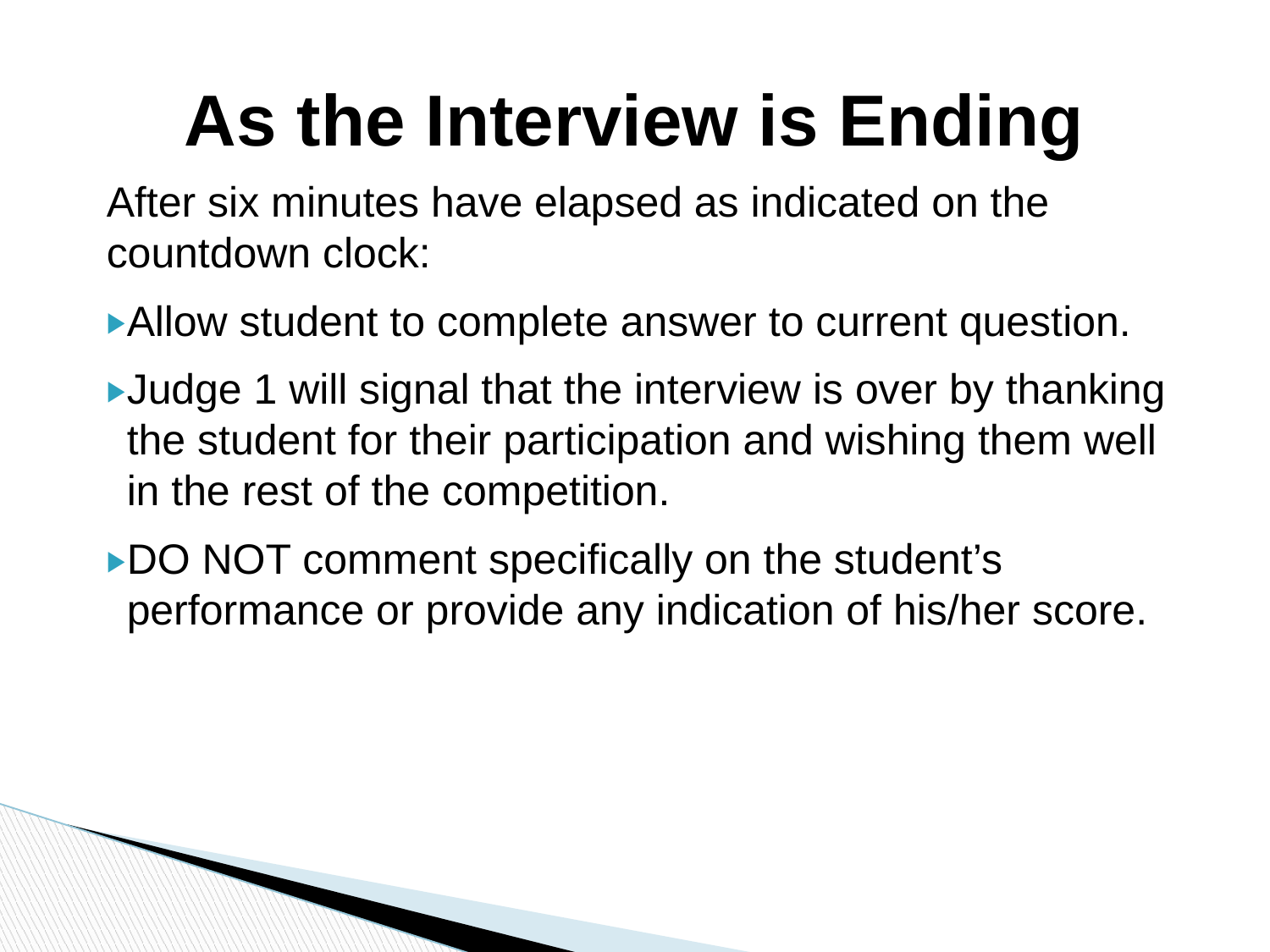

# As the Interview is Ending
After six minutes have elapsed as indicated on the countdown clock:
Allow student to complete answer to current question.
Judge 1 will signal that the interview is over by thanking the student for their participation and wishing them well in the rest of the competition.
DO NOT comment specifically on the student’s performance or provide any indication of his/her score.